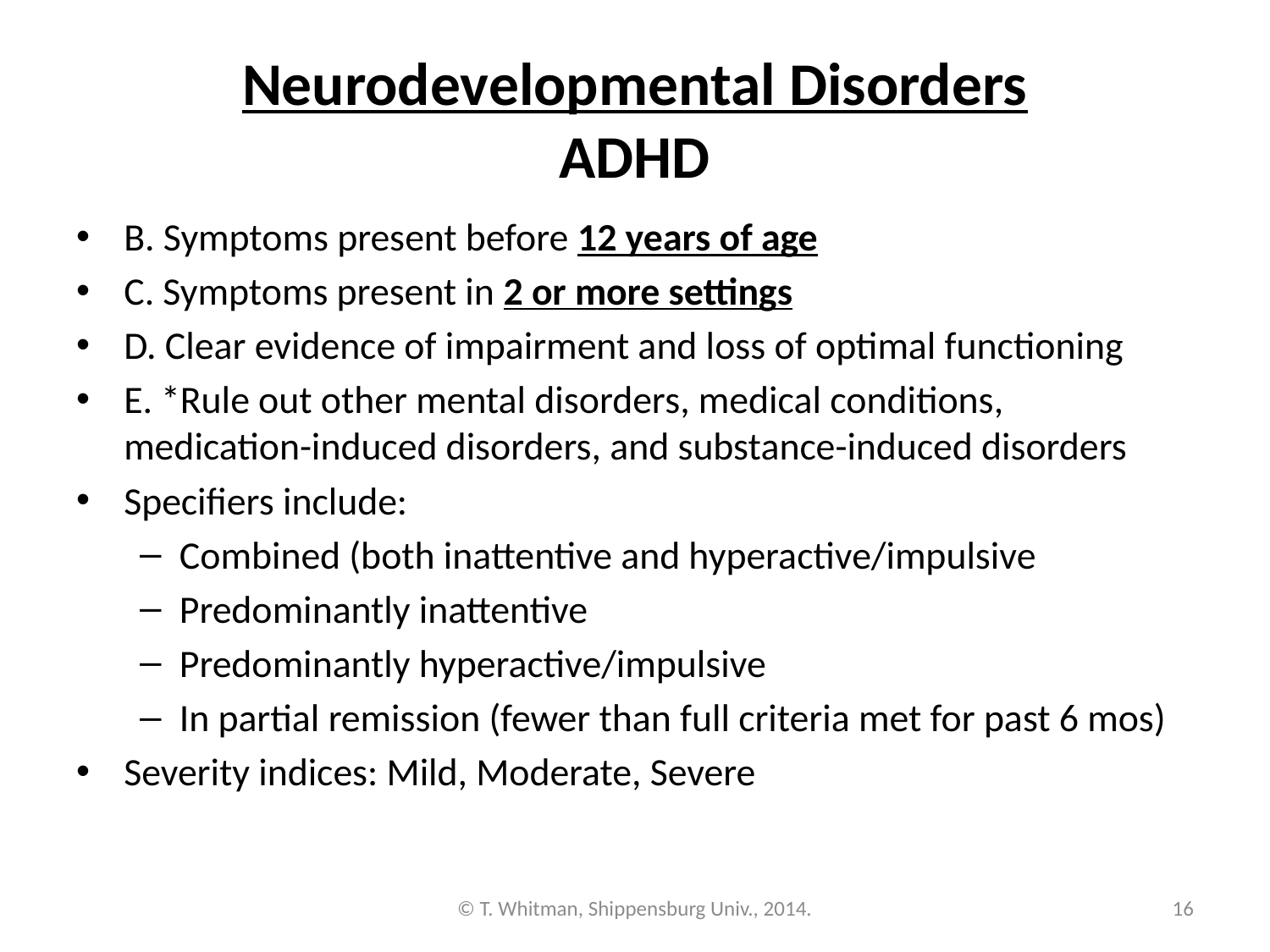

# Neurodevelopmental Disorders ADHD
B. Symptoms present before 12 years of age
C. Symptoms present in 2 or more settings
D. Clear evidence of impairment and loss of optimal functioning
E. *Rule out other mental disorders, medical conditions, medication-induced disorders, and substance-induced disorders
Specifiers include:
Combined (both inattentive and hyperactive/impulsive
Predominantly inattentive
Predominantly hyperactive/impulsive
In partial remission (fewer than full criteria met for past 6 mos)
Severity indices: Mild, Moderate, Severe
© T. Whitman, Shippensburg Univ., 2014.
16